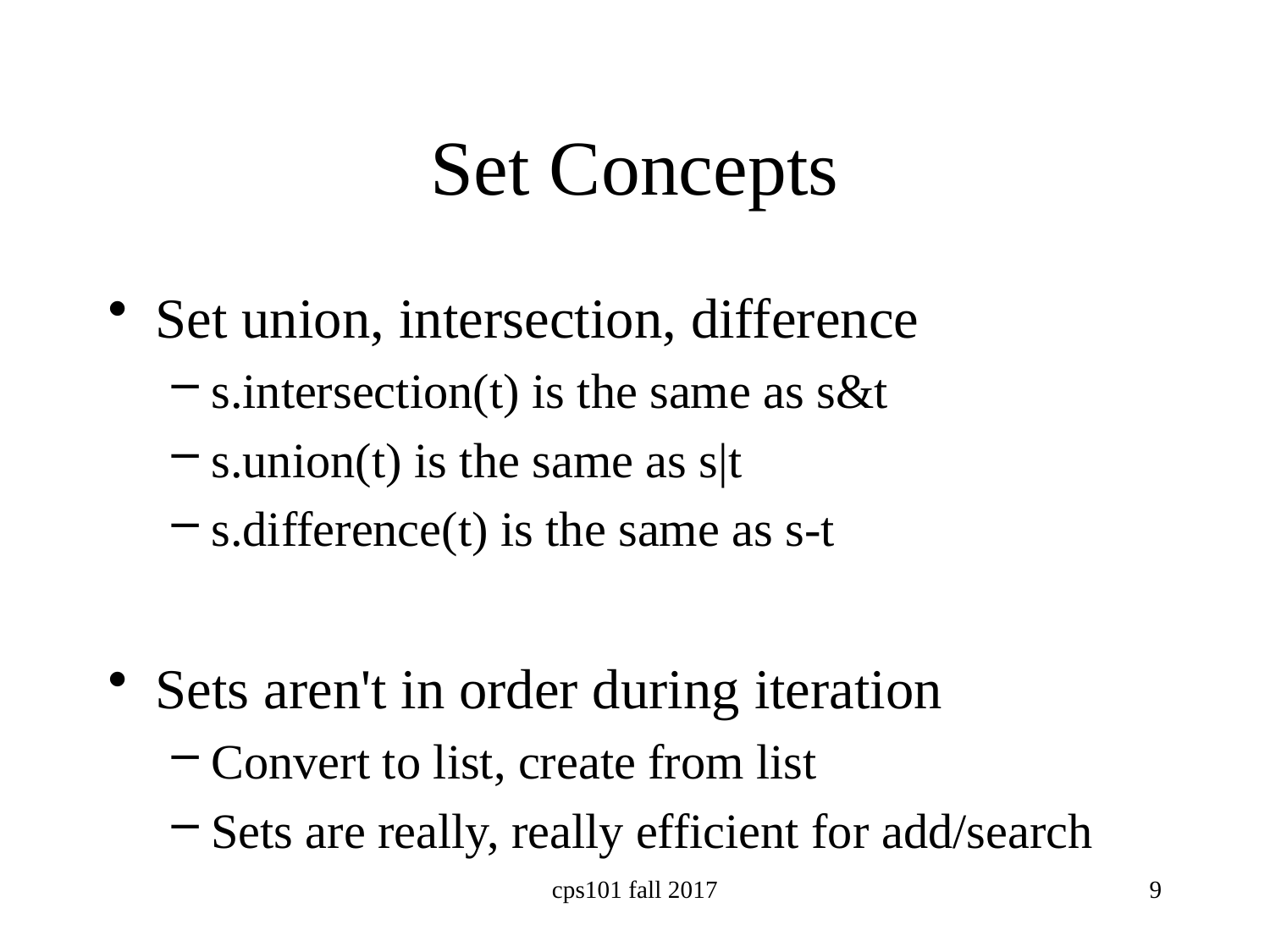

# Set Concepts
Set union, intersection, difference
s.intersection(t) is the same as s&t
s.union(t) is the same as s|t
s.difference(t) is the same as s-t

Sets aren't in order during iteration
Convert to list, create from list
Sets are really, really efficient for add/search
cps101 fall 2017
9